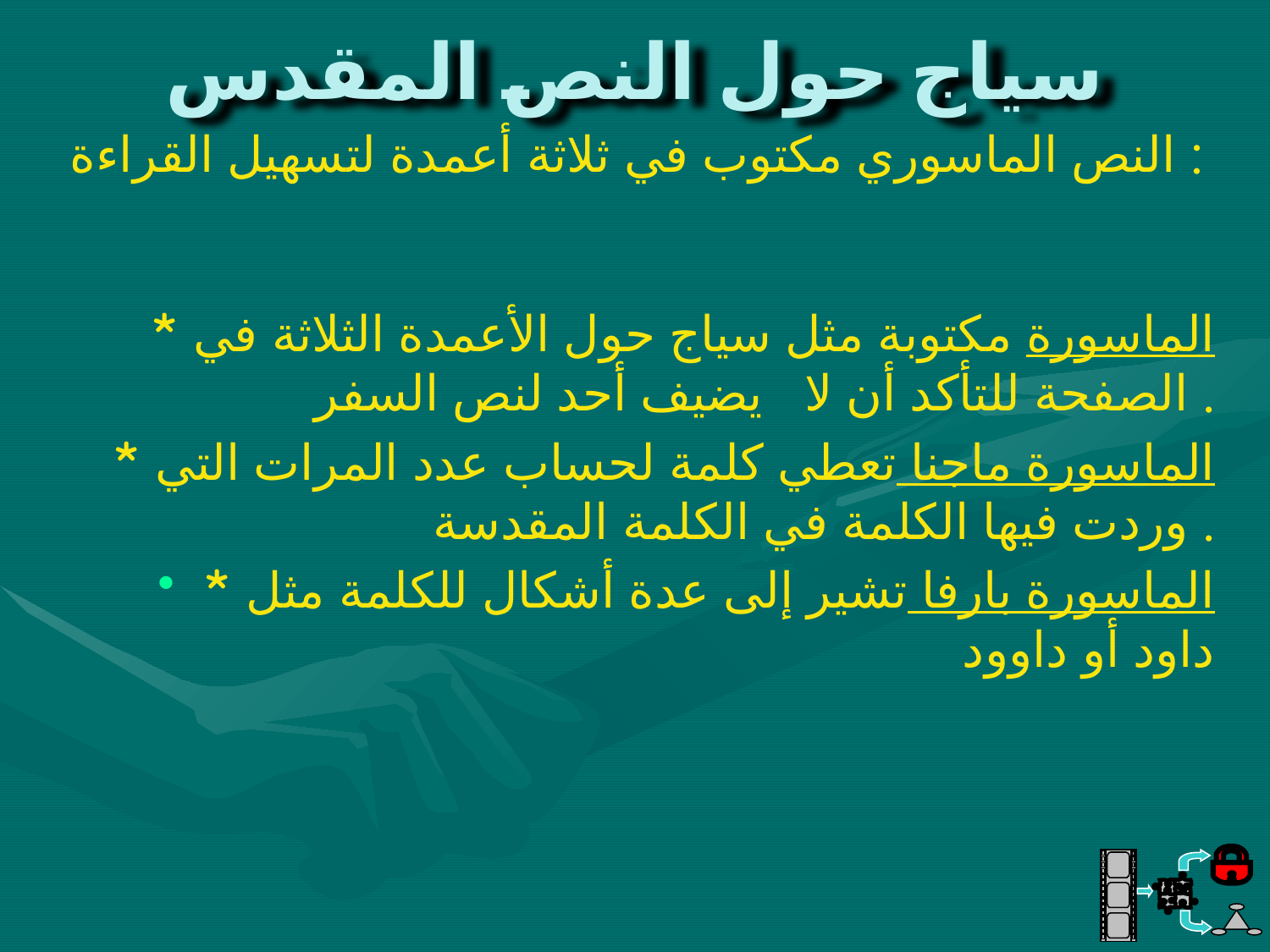

# سياج حول النص المقدس
النص الماسوري مكتوب في ثلاثة أعمدة لتسهيل القراءة :
* الماسورة مكتوبة مثل سياج حول الأعمدة الثلاثة في الصفحة للتأكد أن لا   يضيف أحد لنص السفر .
* الماسورة ماجنا تعطي كلمة لحساب عدد المرات التي وردت فيها الكلمة في الكلمة المقدسة .
* الماسورة بارفا تشير إلى عدة أشكال للكلمة مثل داود أو داوود